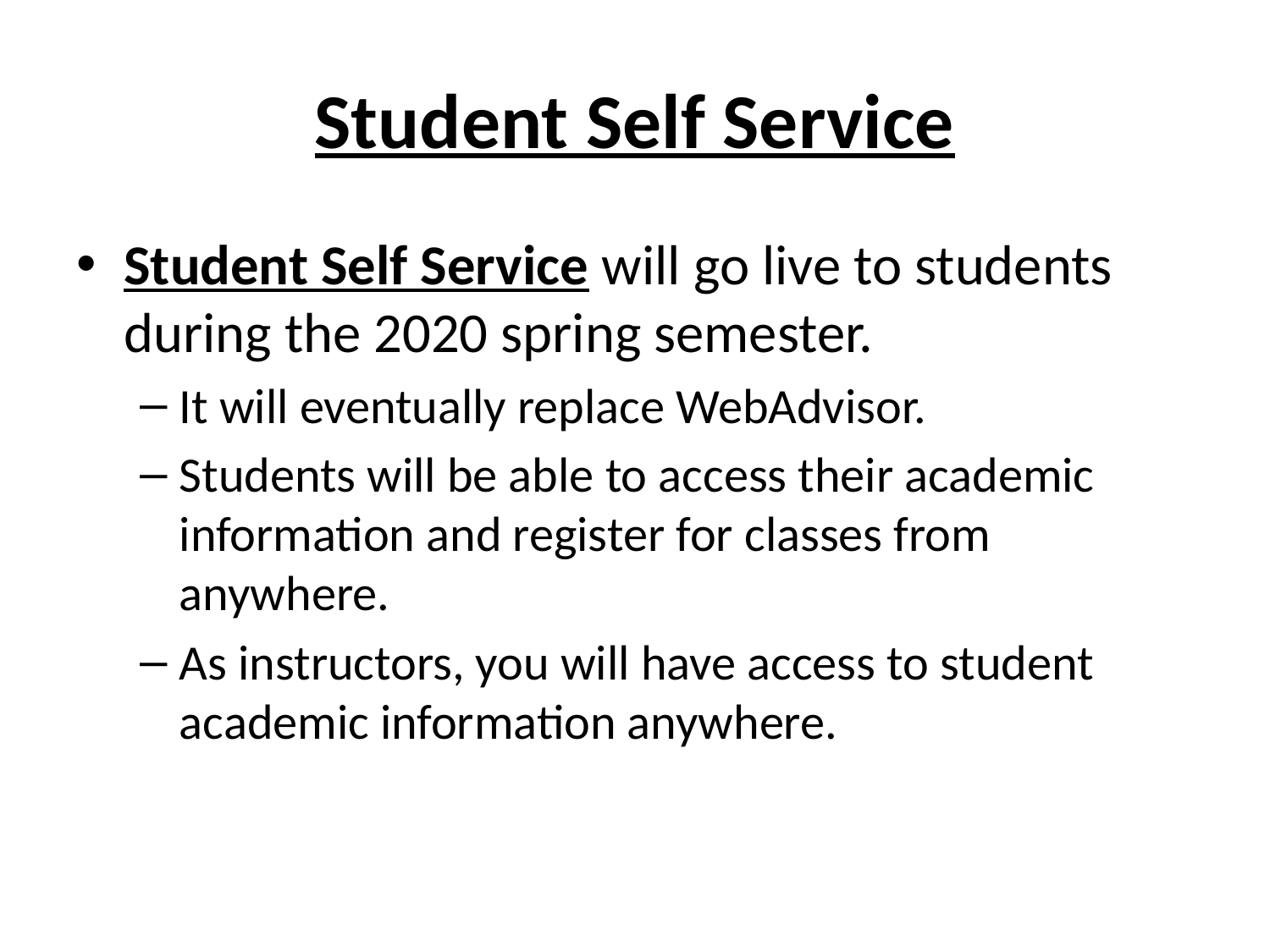

# Student Self Service
Student Self Service will go live to students during the 2020 spring semester.
It will eventually replace WebAdvisor.
Students will be able to access their academic information and register for classes from anywhere.
As instructors, you will have access to student academic information anywhere.